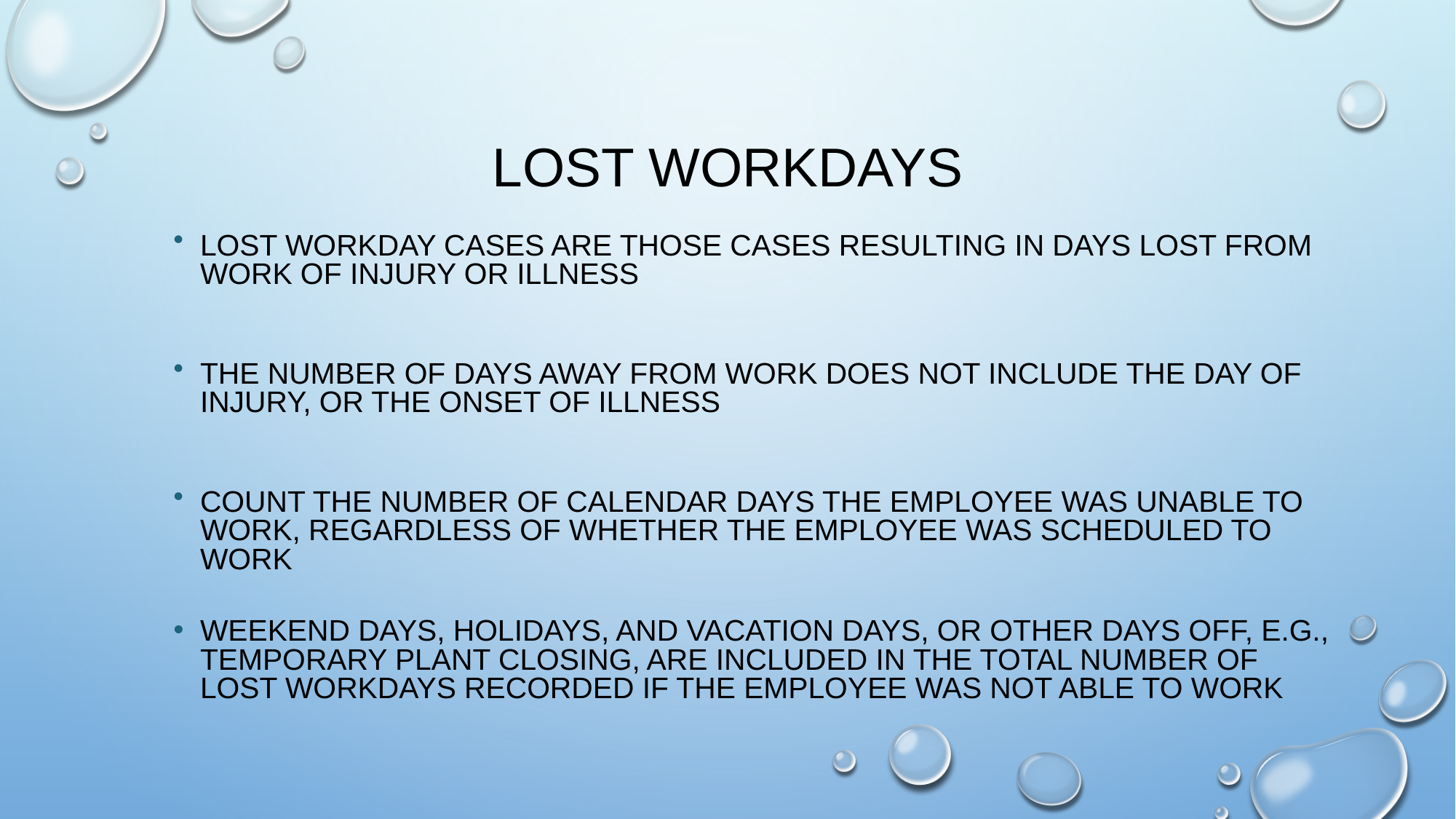

# Lost Workdays
Lost workday cases are those cases resulting in days lost from work of injury or illness

The number of days away from work does not include the day of injury, or the onset of illness

Count the number of calendar days the employee was unable to work, regardless of whether the employee was scheduled to work

Weekend days, holidays, and vacation days, or other days off, e.g., temporary plant closing, are included in the total number of lost workdays recorded if the employee was not able to work